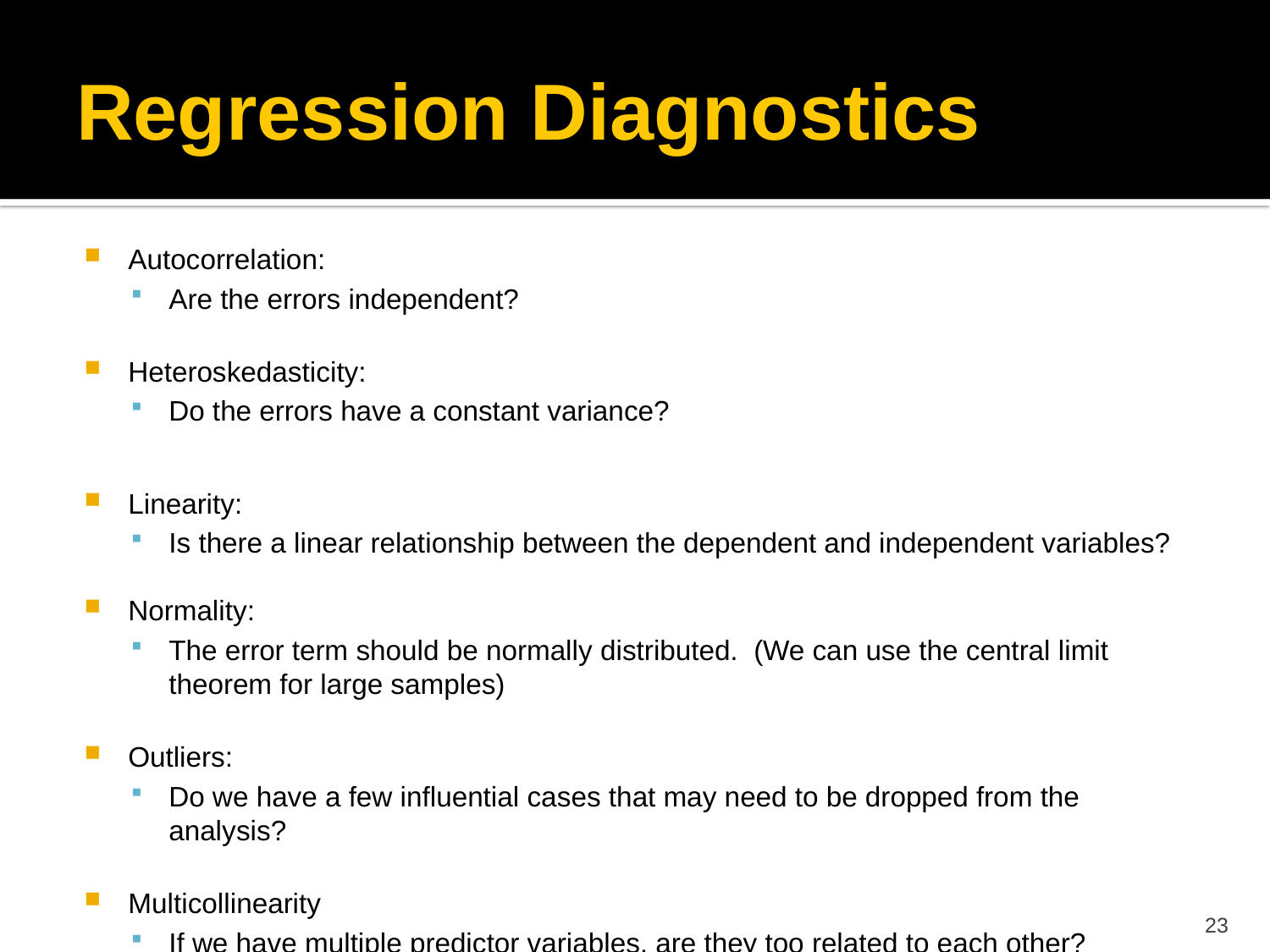

# Regression Diagnostics

Autocorrelation:
Are the errors independent?

Heteroskedasticity:
Do the errors have a constant variance?

Linearity:
Is there a linear relationship between the dependent and independent variables?

Normality:
The error term should be normally distributed.  (We can use the central limit theorem for large samples)

Outliers:
Do we have a few influential cases that may need to be dropped from the analysis?

Multicollinearity
If we have multiple predictor variables, are they too related to each other?
23